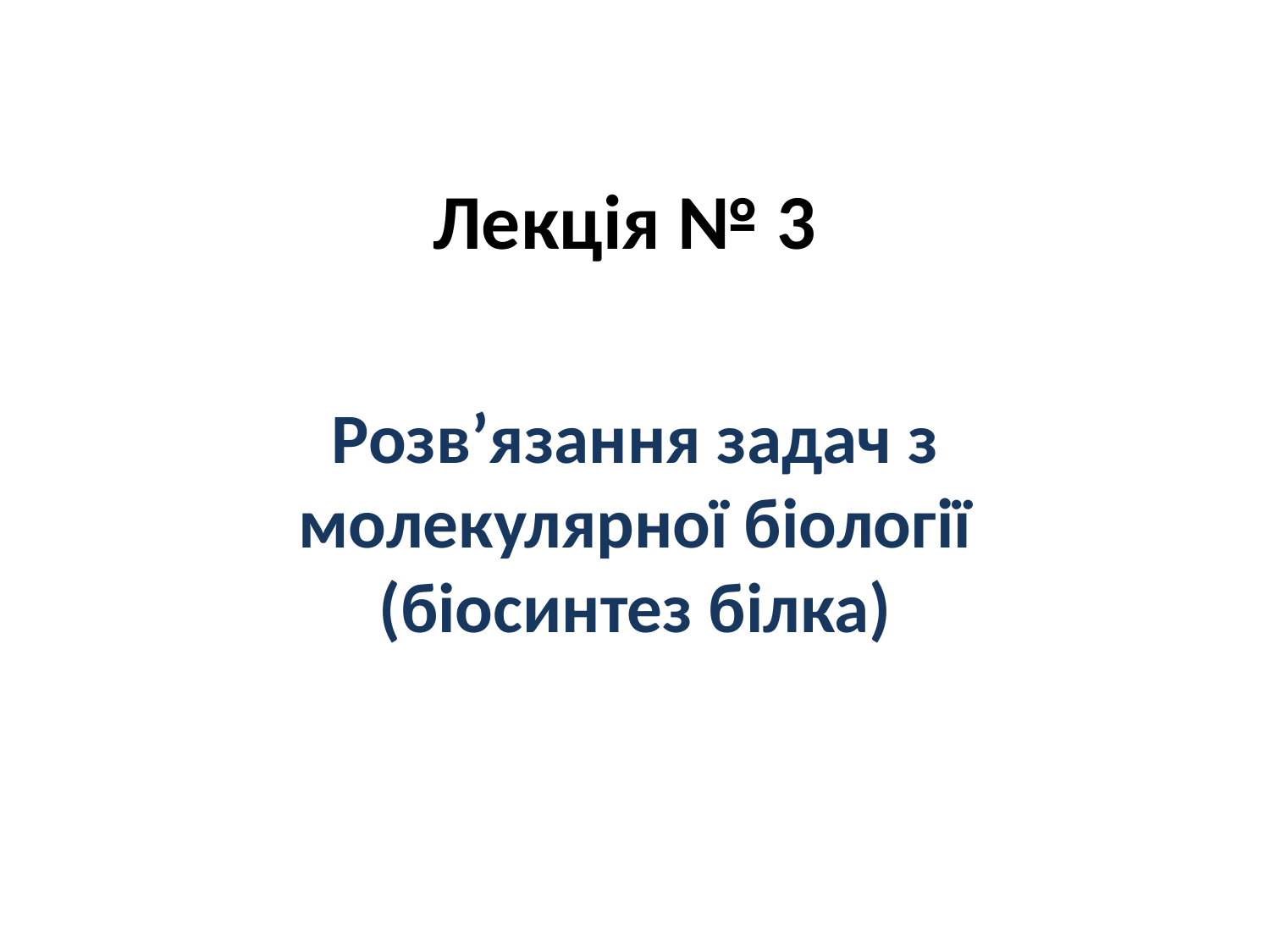

# Лекція № 3
Розв’язання задач з молекулярної біології (біосинтез білка)